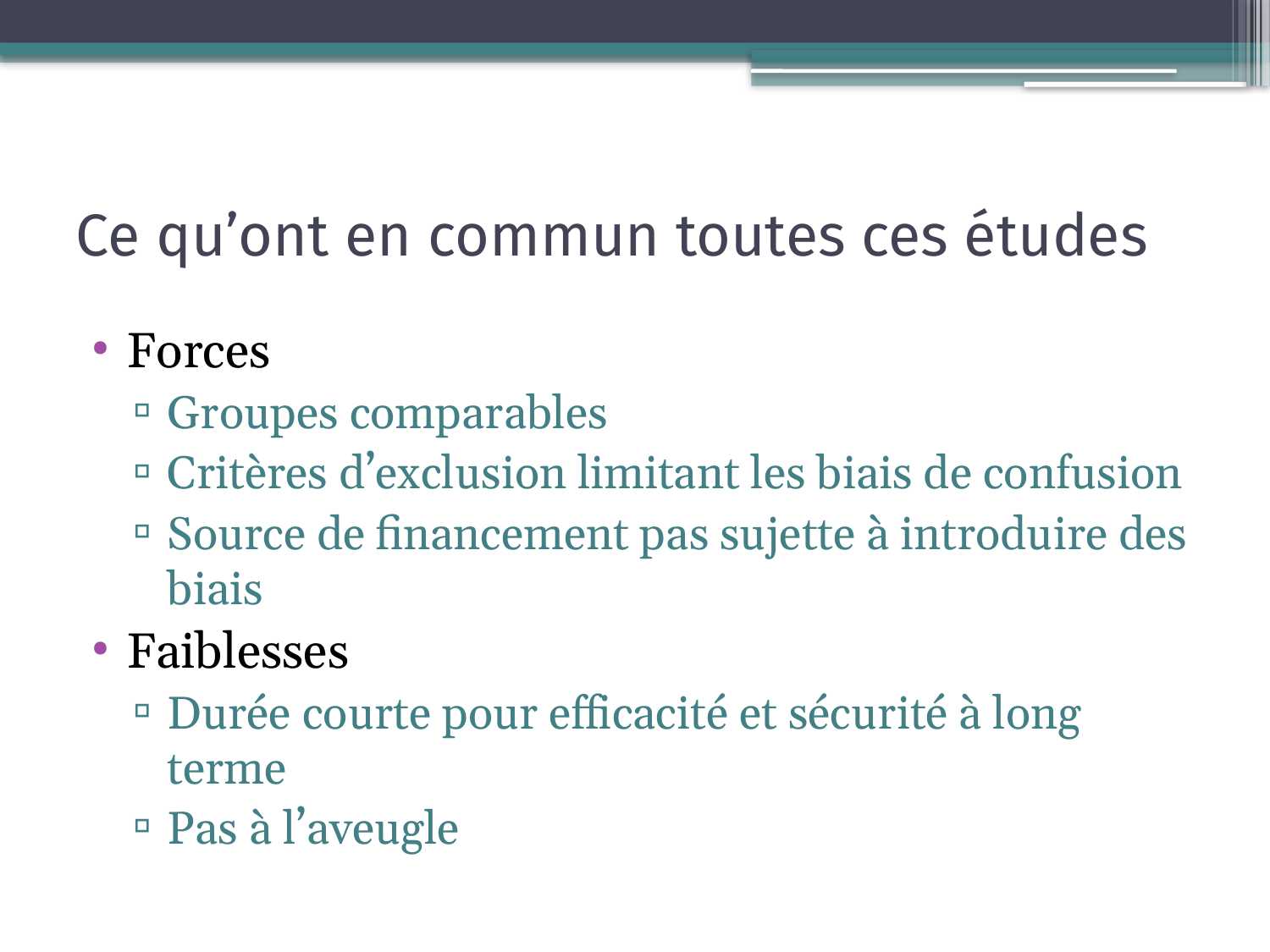

# Ce qu’ont en commun toutes ces études
Forces
Groupes comparables
Critères d’exclusion limitant les biais de confusion
Source de financement pas sujette à introduire des biais
Faiblesses
Durée courte pour efficacité et sécurité à long terme
Pas à l’aveugle